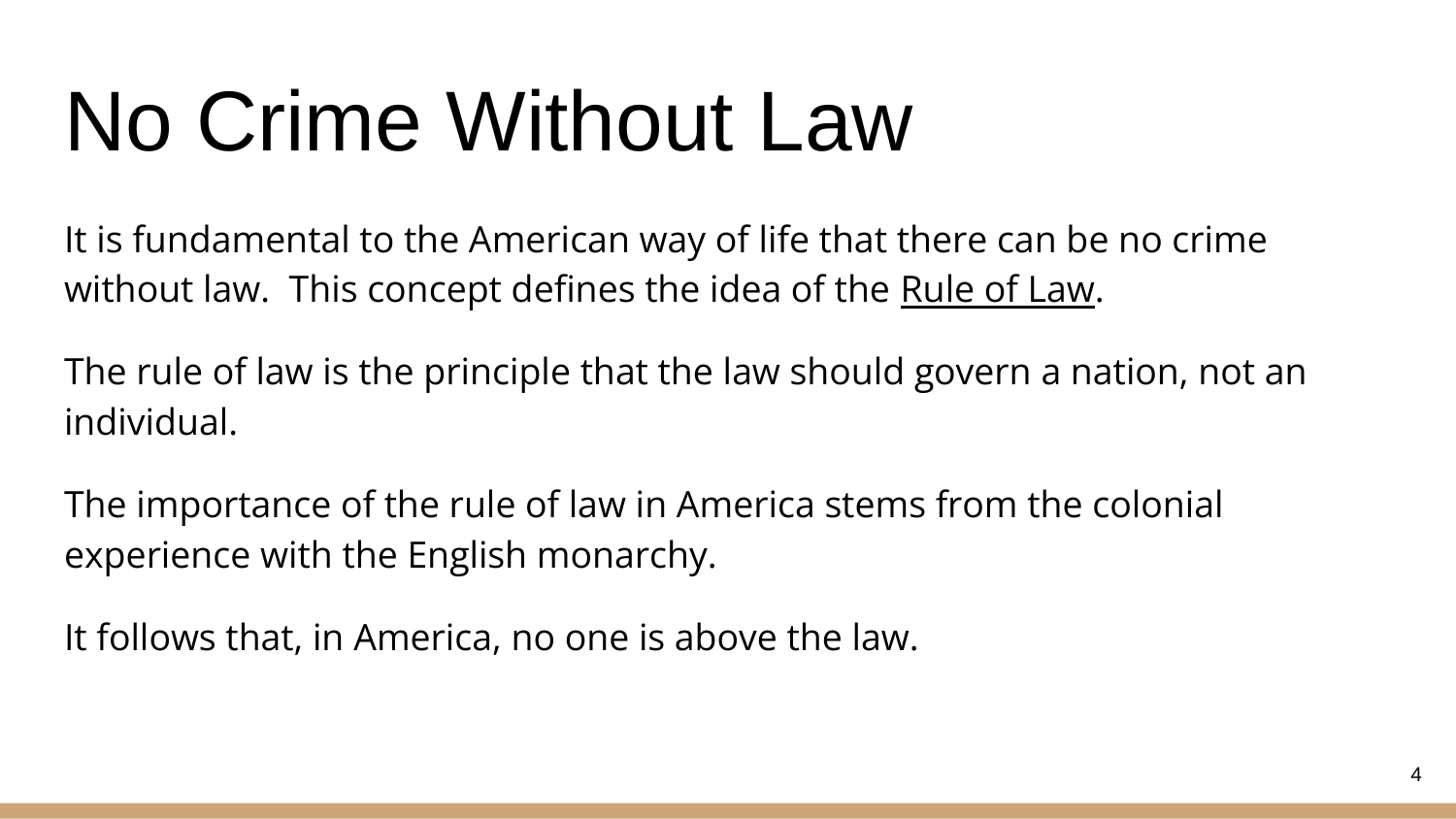

# No Crime Without Law
It is fundamental to the American way of life that there can be no crime without law.  This concept defines the idea of the Rule of Law.
The rule of law is the principle that the law should govern a nation, not an individual.
The importance of the rule of law in America stems from the colonial experience with the English monarchy.
It follows that, in America, no one is above the law.

4